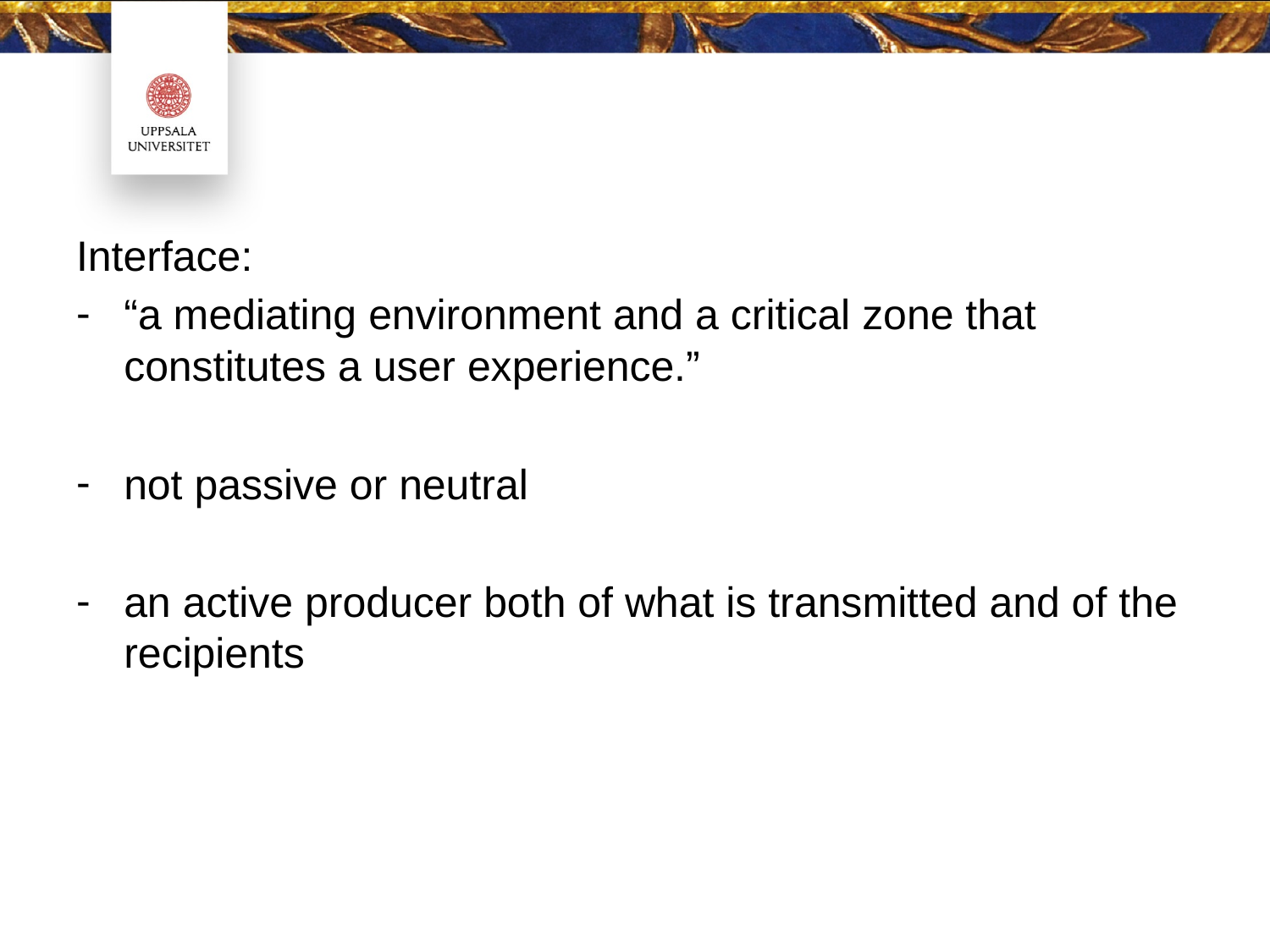

Interface:
“a mediating environment and a critical zone that constitutes a user experience.”

not passive or neutral

an active producer both of what is transmitted and of the recipients